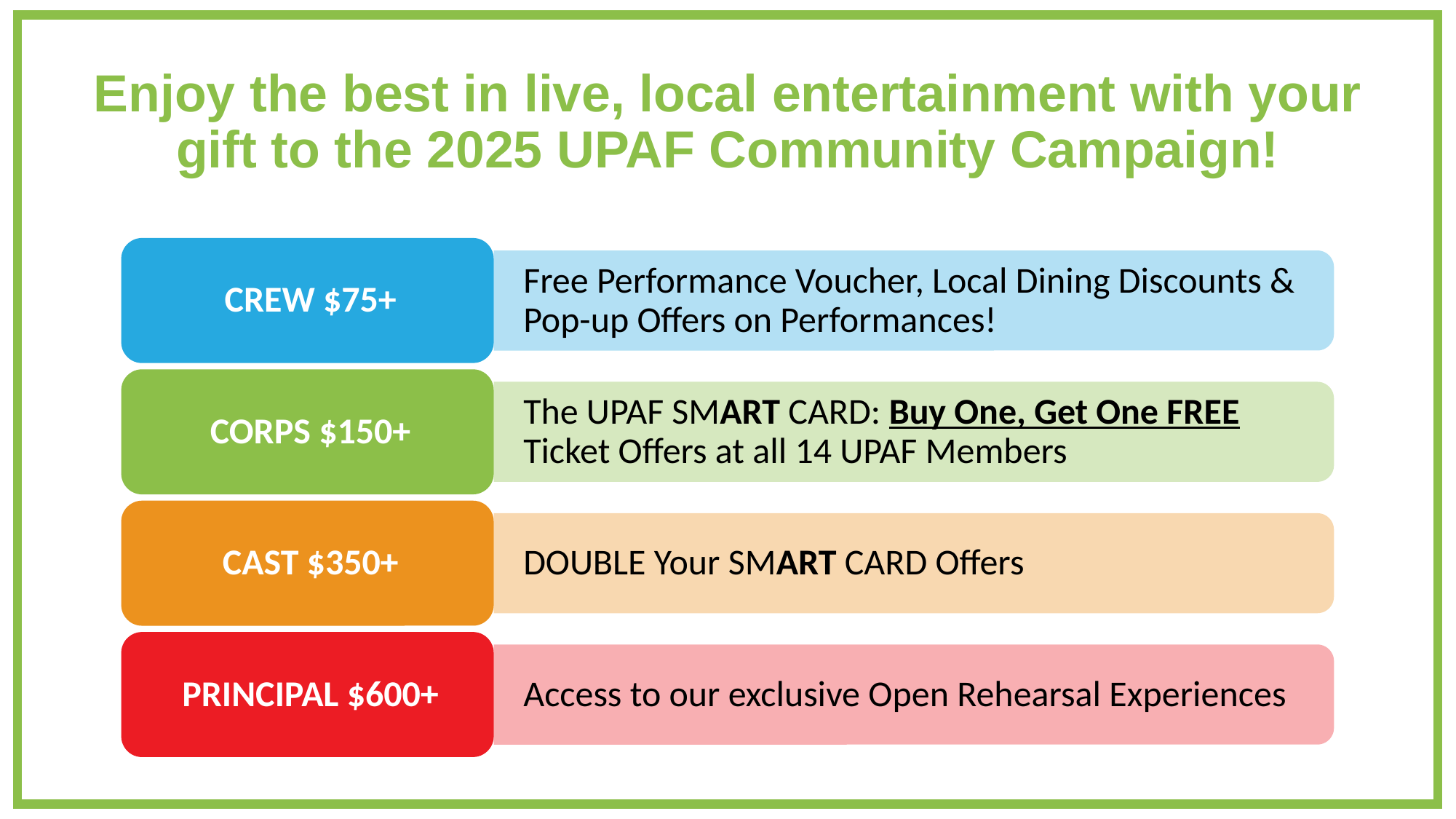

# Enjoy the best in live, local entertainment with your gift to the 2025 UPAF Community Campaign!
Free Performance Voucher, Local Dining Discounts & Pop-up Offers on Performances!
CREW $75+
The UPAF SMART CARD: Buy One, Get One FREE Ticket Offers at all 14 UPAF Members
CORPS $150+
DOUBLE Your SMART CARD Offers
CAST $350+
Access to our exclusive Open Rehearsal Experiences
PRINCIPAL $600+